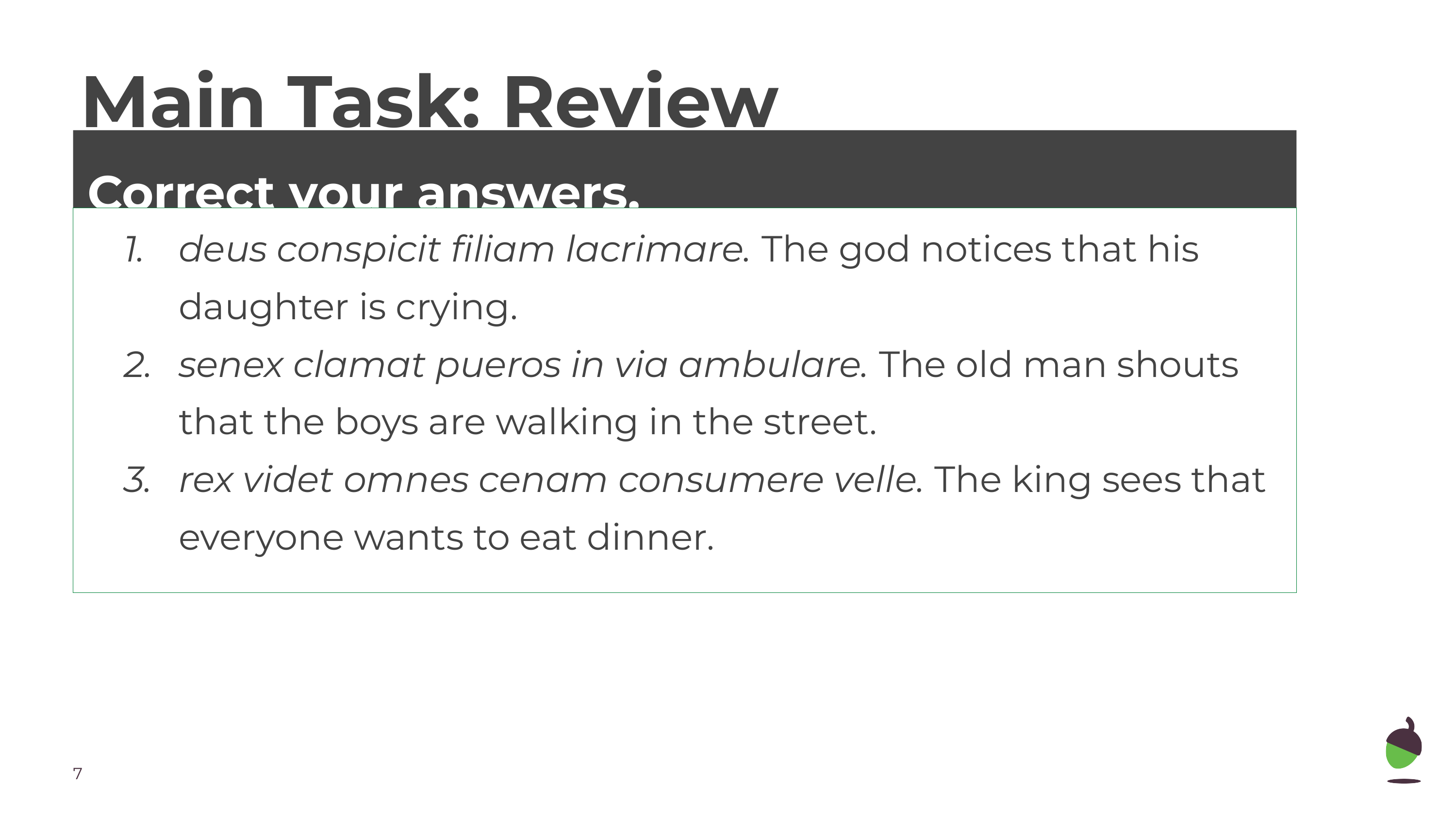

# Main Task: Review
Correct your answers.
| deus conspicit filiam lacrimare. The god notices that his daughter is crying. senex clamat pueros in via ambulare. The old man shouts that the boys are walking in the street. rex videt omnes cenam consumere velle. The king sees that everyone wants to eat dinner. |
| --- |
7